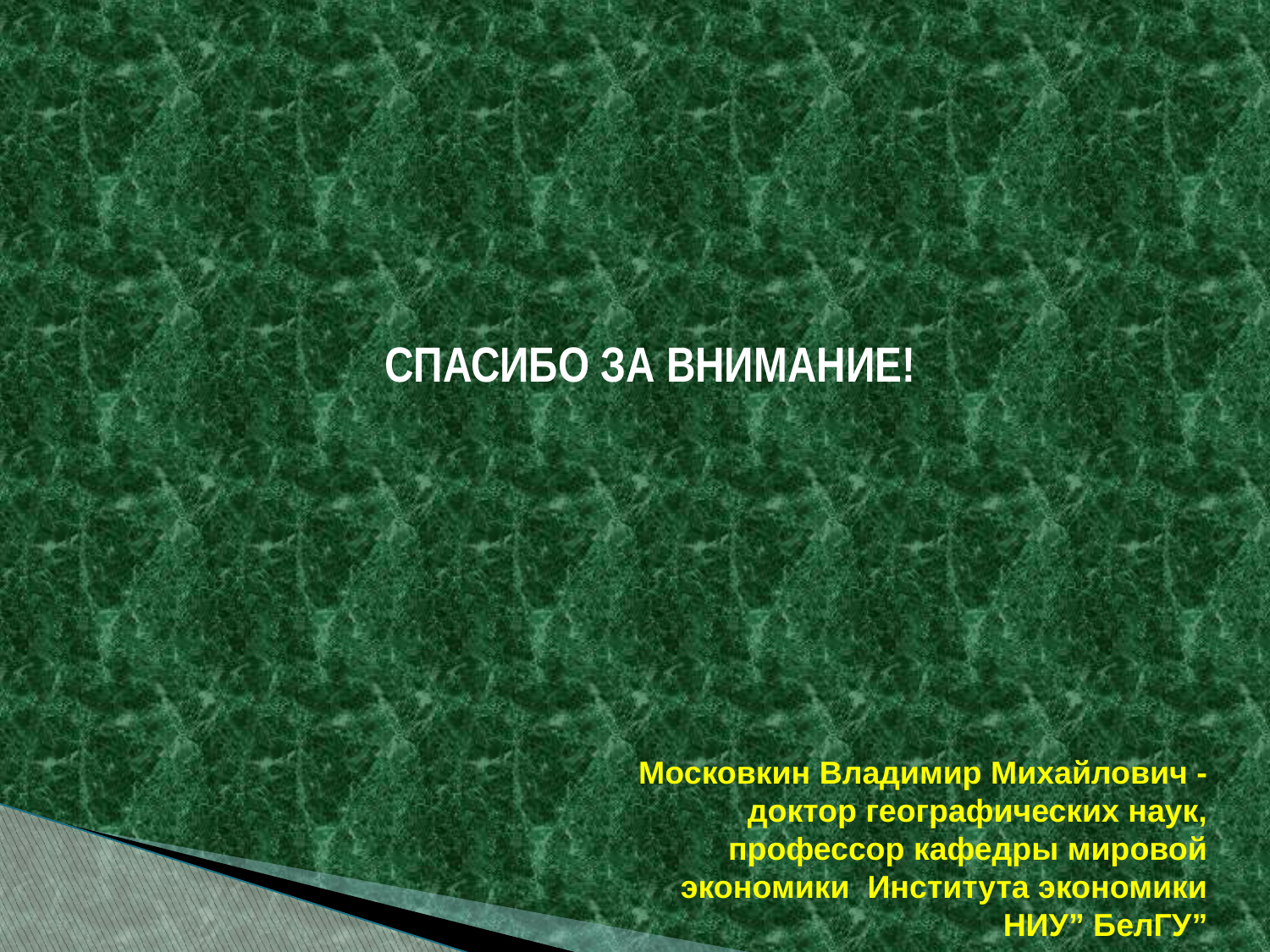

СПАСИБО ЗА ВНИМАНИЕ!
Московкин Владимир Михайлович - доктор географических наук, профессор кафедры мировой экономики  Института экономики НИУ” БелГУ”